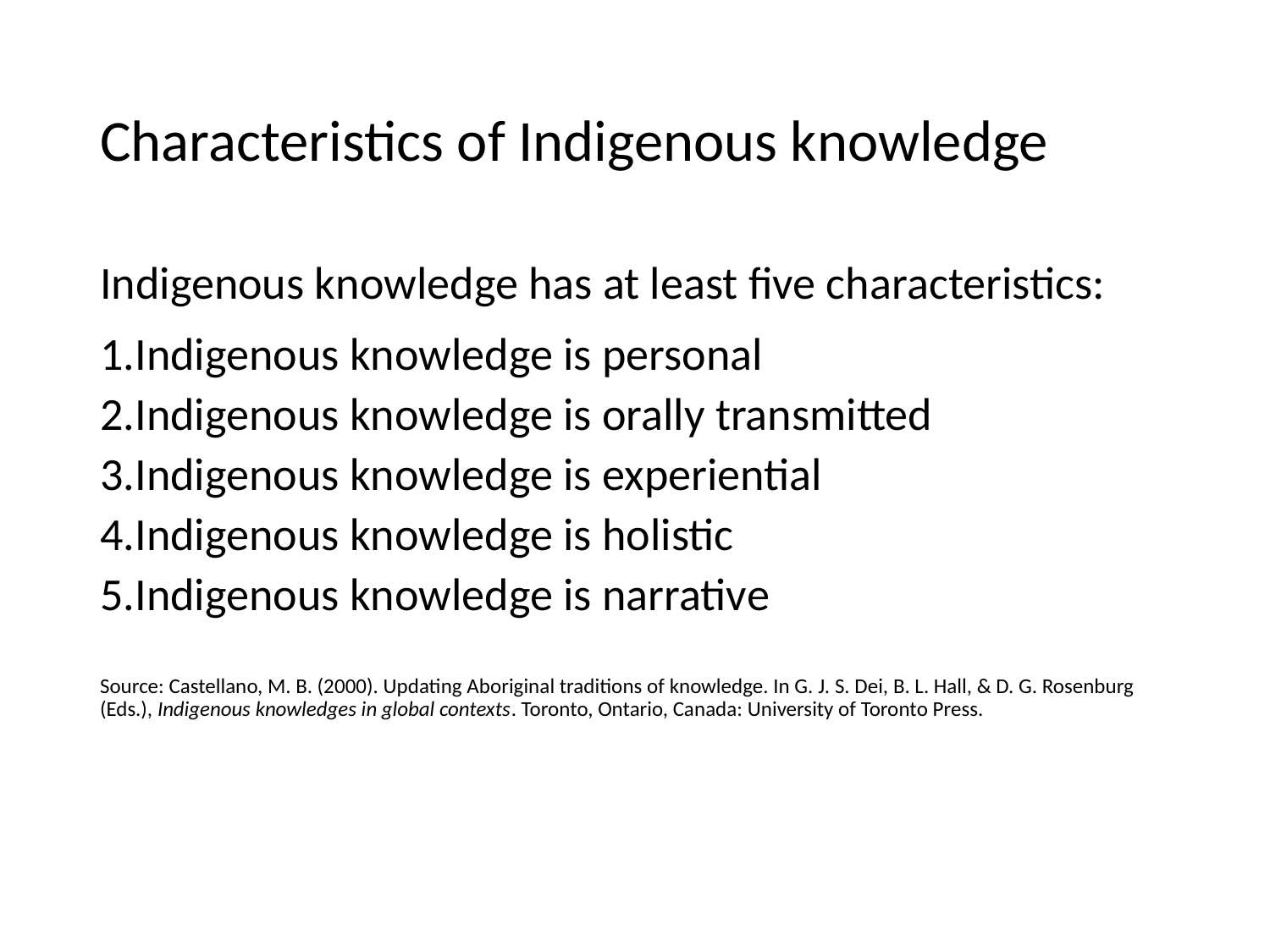

# Characteristics of Indigenous knowledge
Indigenous knowledge has at least five characteristics:
Indigenous knowledge is personal
Indigenous knowledge is orally transmitted
Indigenous knowledge is experiential
Indigenous knowledge is holistic
Indigenous knowledge is narrative

Source: Castellano, M. B. (2000). Updating Aboriginal traditions of knowledge. In G. J. S. Dei, B. L. Hall, & D. G. Rosenburg (Eds.), Indigenous knowledges in global contexts. Toronto, Ontario, Canada: University of Toronto Press.